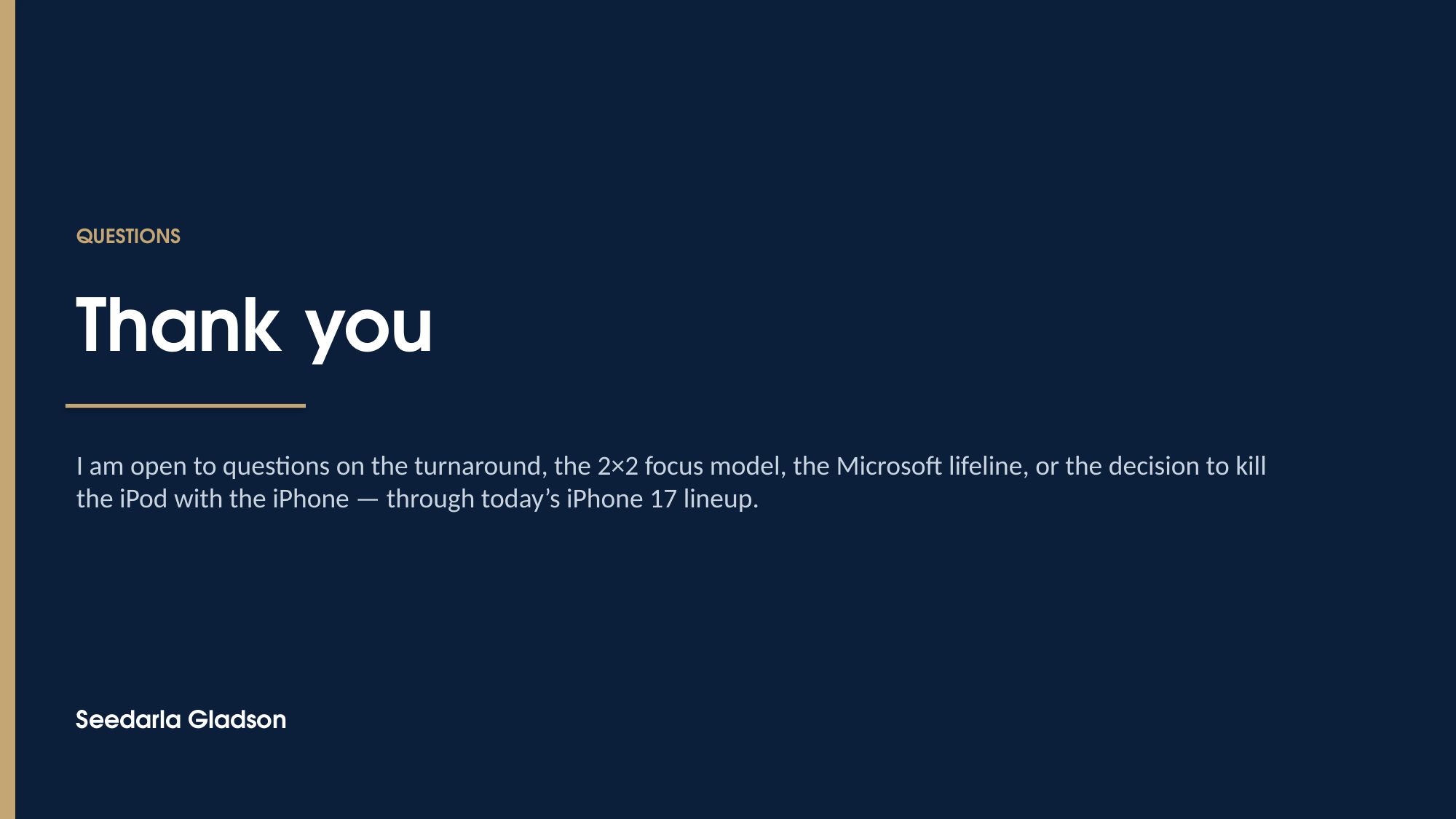

QUESTIONS
Thank you

I am open to questions on the turnaround, the 2×2 focus model, the Microsoft lifeline, or the decision to kill the iPod with the iPhone — through today’s iPhone 17 lineup.
Seedarla Gladson